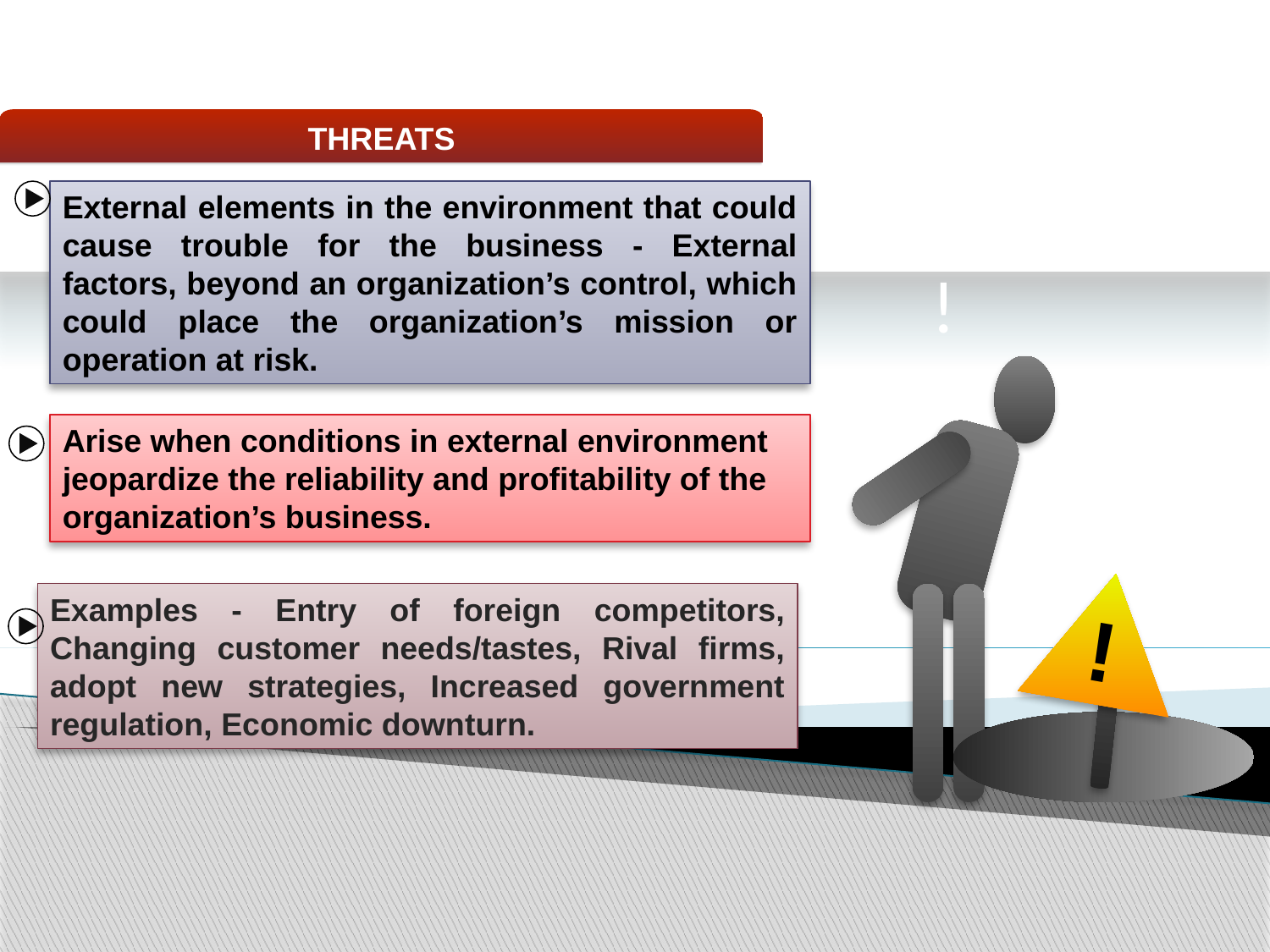

THREATS

External elements in the environment that could cause trouble for the business - External factors, beyond an organization’s control, which could place the organization’s mission or operation at risk.
!

Arise when conditions in external environment jeopardize the reliability and profitability of the organization’s business.

!
Examples - Entry of foreign competitors, Changing customer needs/tastes, Rival firms, adopt new strategies, Increased government regulation, Economic downturn.